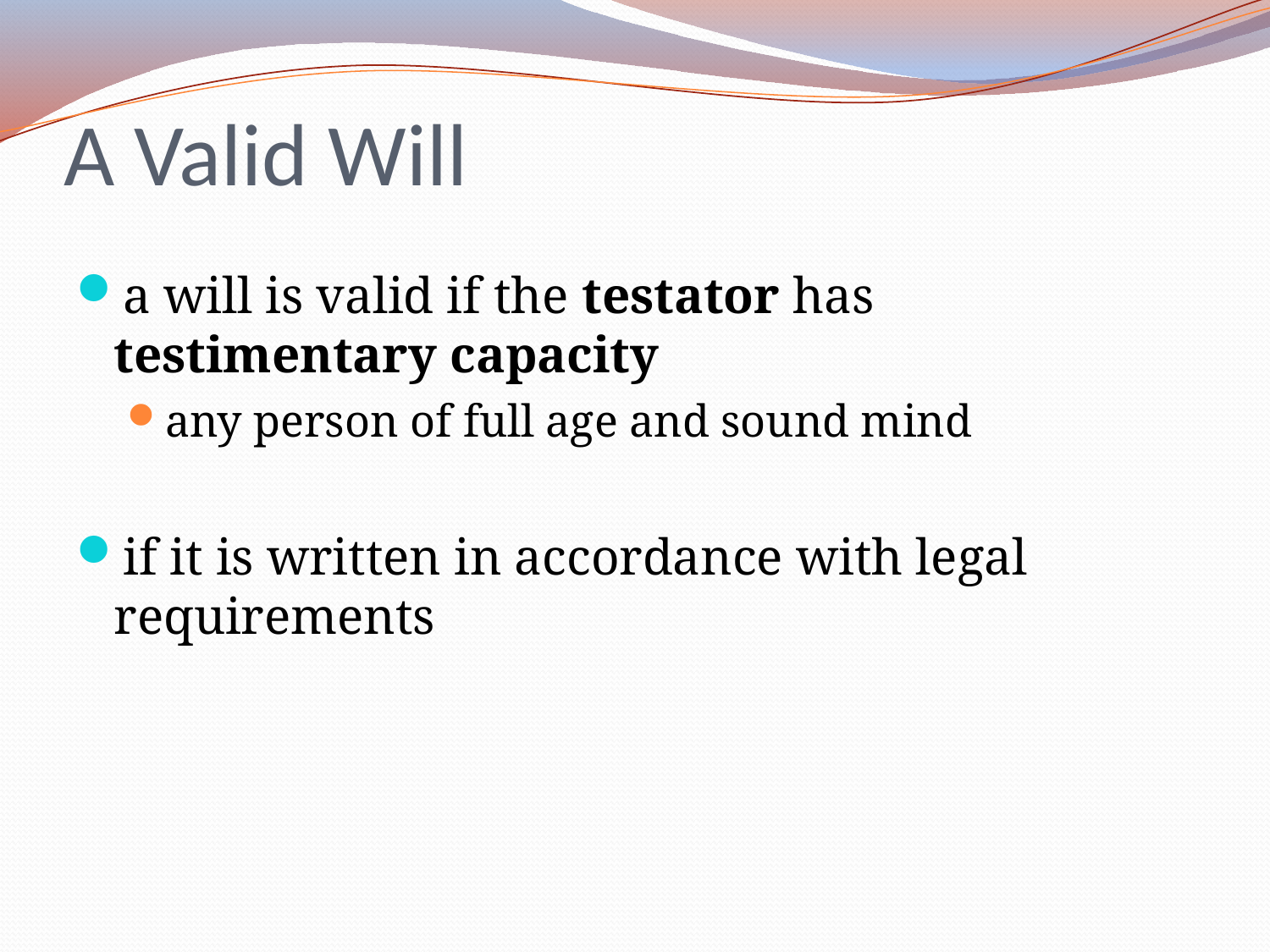

# A Valid Will

a will is valid if the testator has testimentary capacity
any person of full age and sound mind

if it is written in accordance with legal requirements